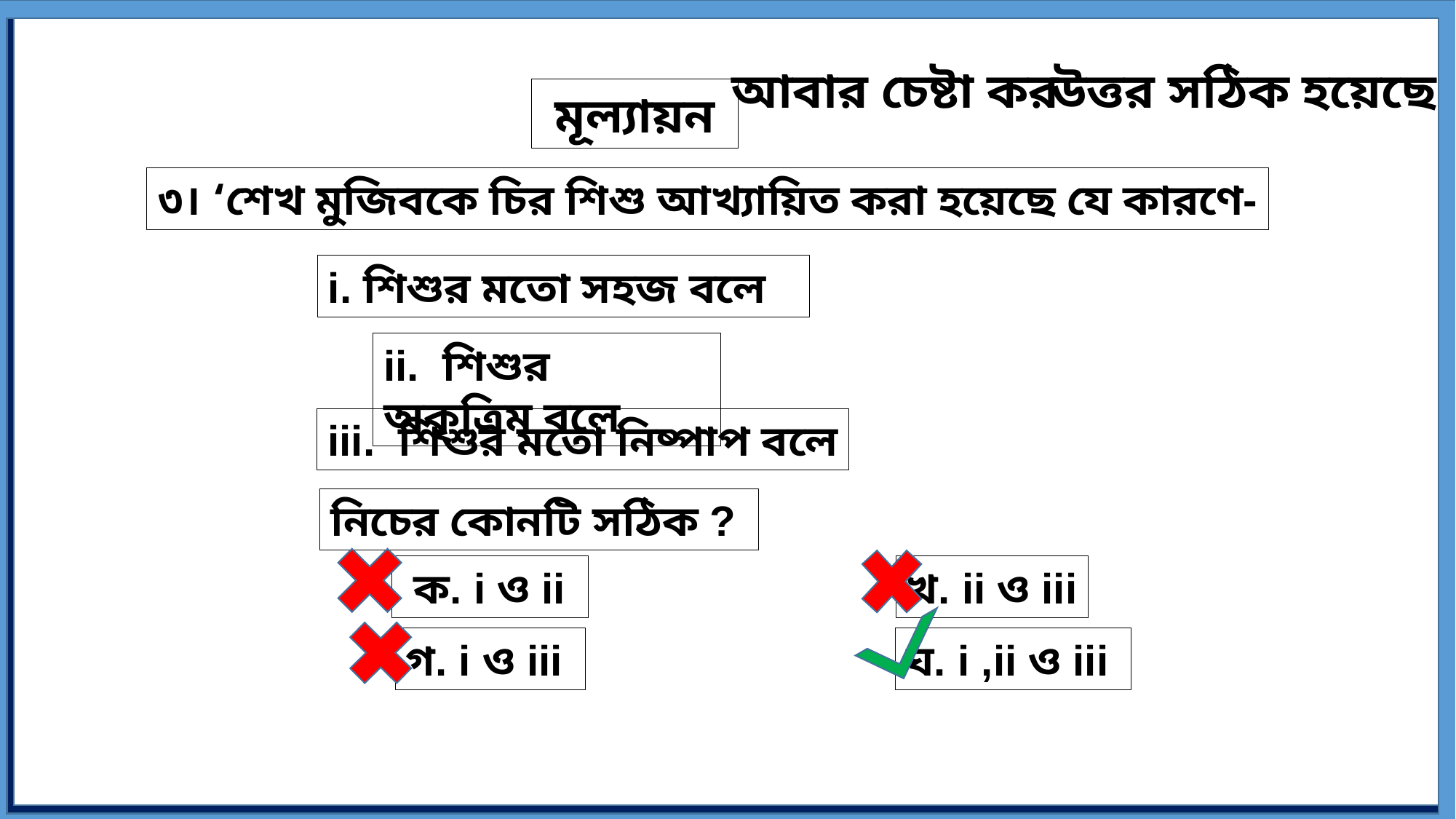

উত্তর সঠিক হয়েছে
আবার চেষ্টা কর
 মূল্যায়ন
৩। ‘শেখ মুজিবকে চির শিশু আখ্যায়িত করা হয়েছে যে কারণে-
i. শিশুর মতো সহজ বলে
ii.  শিশুর অকৃত্রিম বলে
iii.  শিশুর মতো নিষ্পাপ বলে
নিচের কোনটি সঠিক ?

 ক. i ও ii
খ. ii ও iii

গ. i ও iii
ঘ. i ,ii ও iii